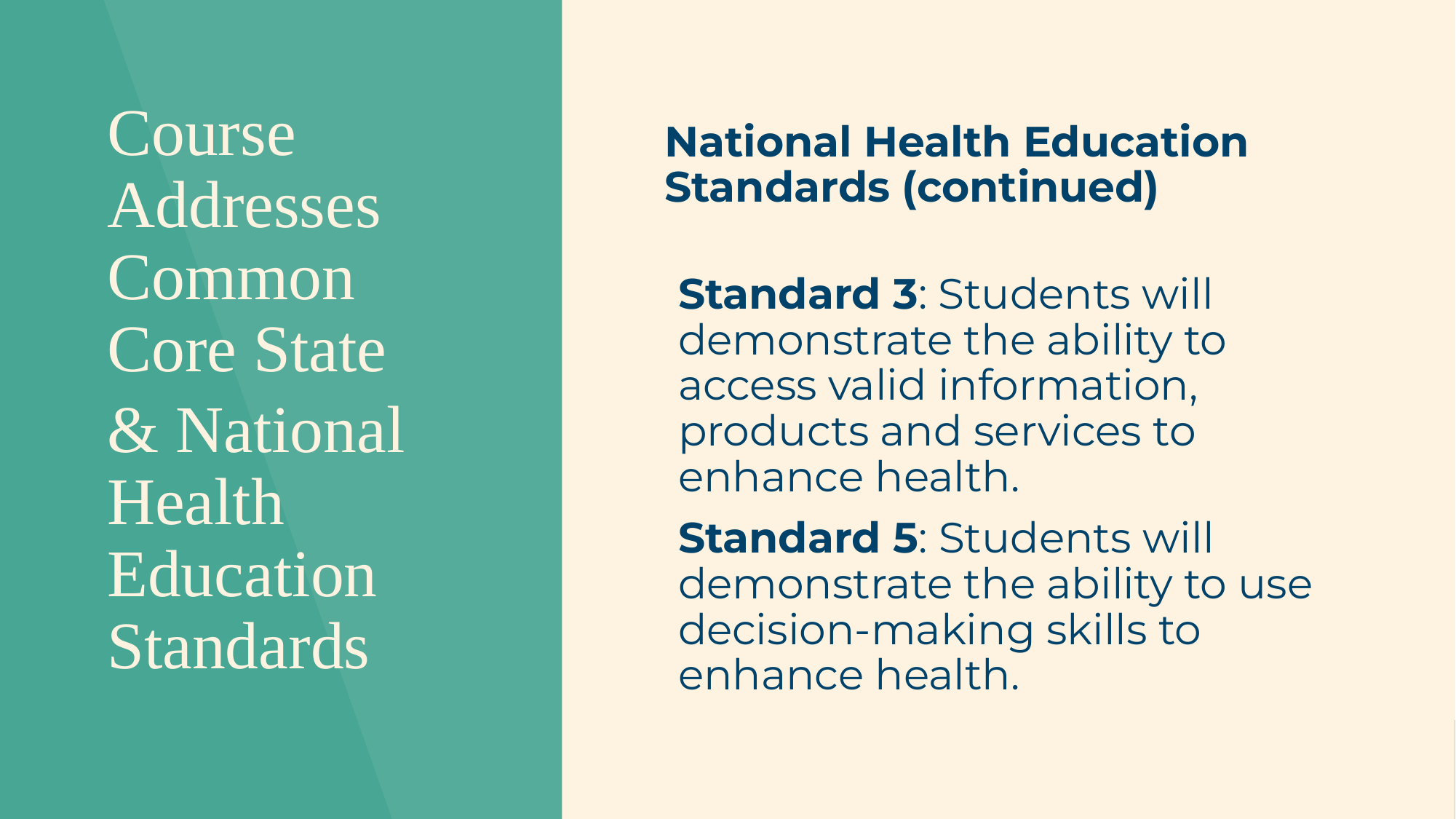

Course Addresses Common Core State
& National Health Education Standards
National Health Education Standards (continued)

Standard 3: Students will demonstrate the ability to access valid information, products and services to enhance health.
Standard 5: Students will demonstrate the ability to use decision-making skills to enhance health.